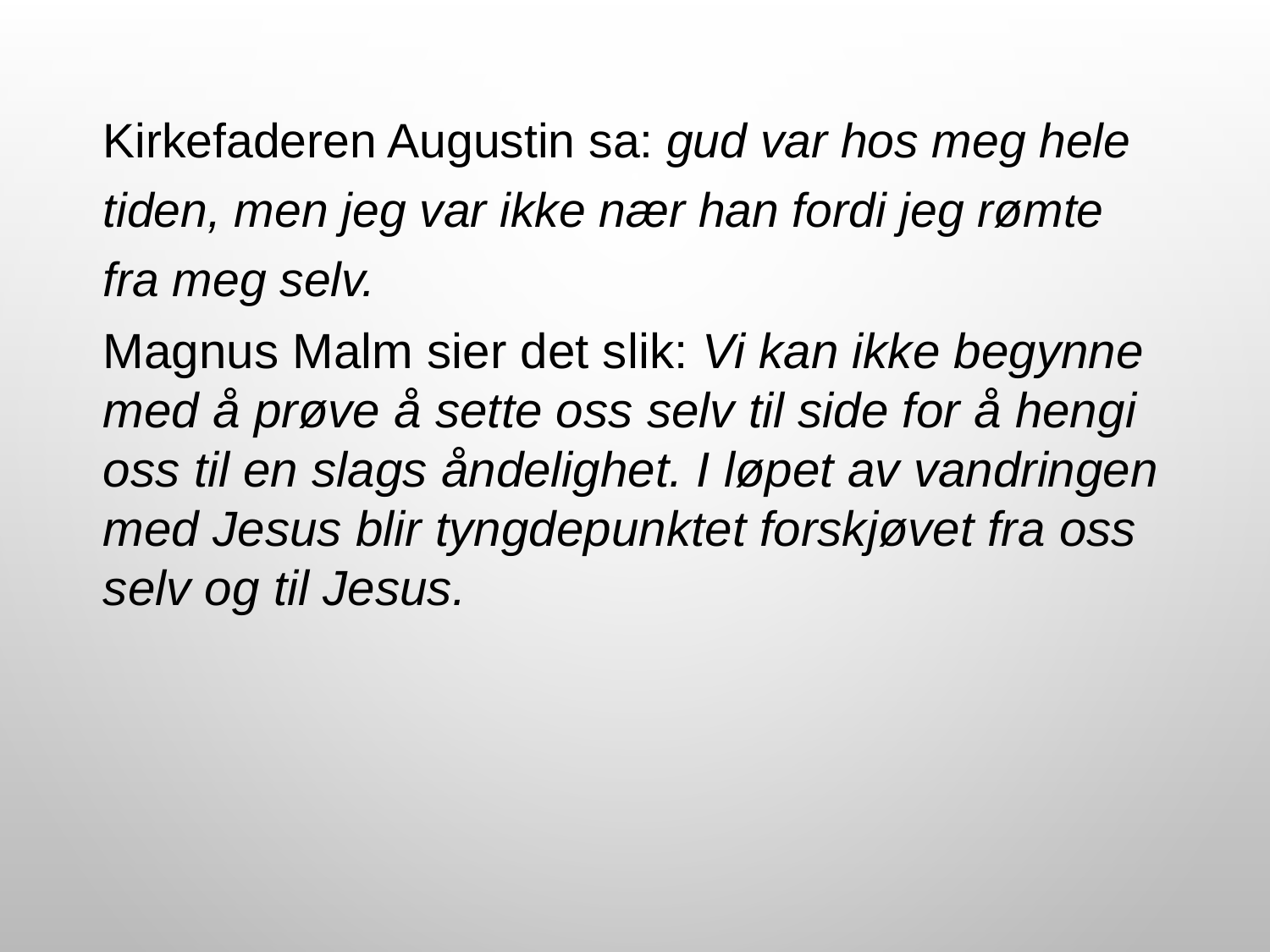

Kirkefaderen Augustin sa: gud var hos meg hele tiden, men jeg var ikke nær han fordi jeg rømte fra meg selv.
Magnus Malm sier det slik: Vi kan ikke begynne med å prøve å sette oss selv til side for å hengi oss til en slags åndelighet. I løpet av vandringen med Jesus blir tyngdepunktet forskjøvet fra oss selv og til Jesus.